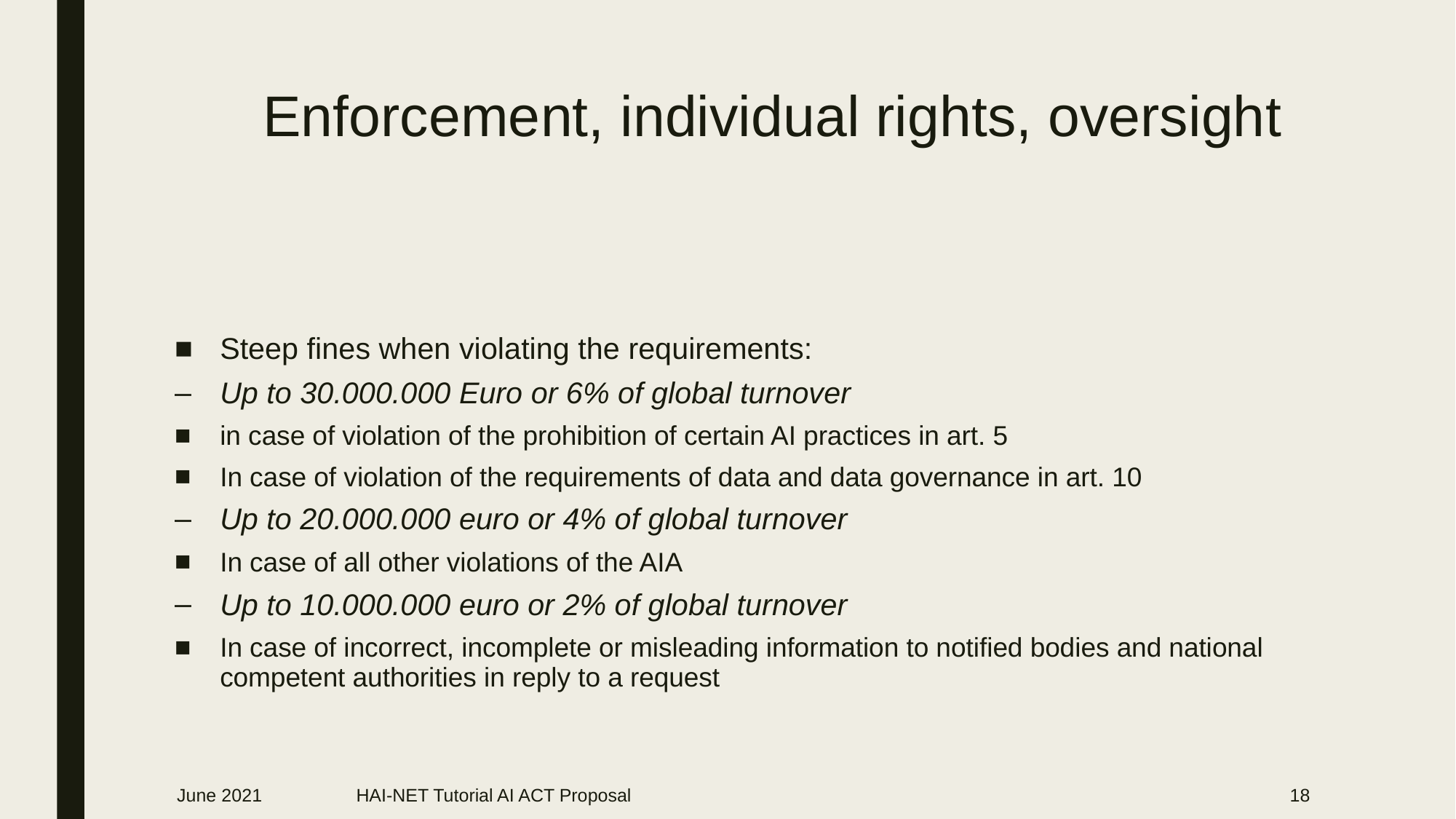

# Enforcement, individual rights, oversight

Steep fines when violating the requirements:
Up to 30.000.000 Euro or 6% of global turnover
in case of violation of the prohibition of certain AI practices in art. 5
In case of violation of the requirements of data and data governance in art. 10
Up to 20.000.000 euro or 4% of global turnover
In case of all other violations of the AIA
Up to 10.000.000 euro or 2% of global turnover
In case of incorrect, incomplete or misleading information to notified bodies and national competent authorities in reply to a request
June 2021
HAI-NET Tutorial AI ACT Proposal
18